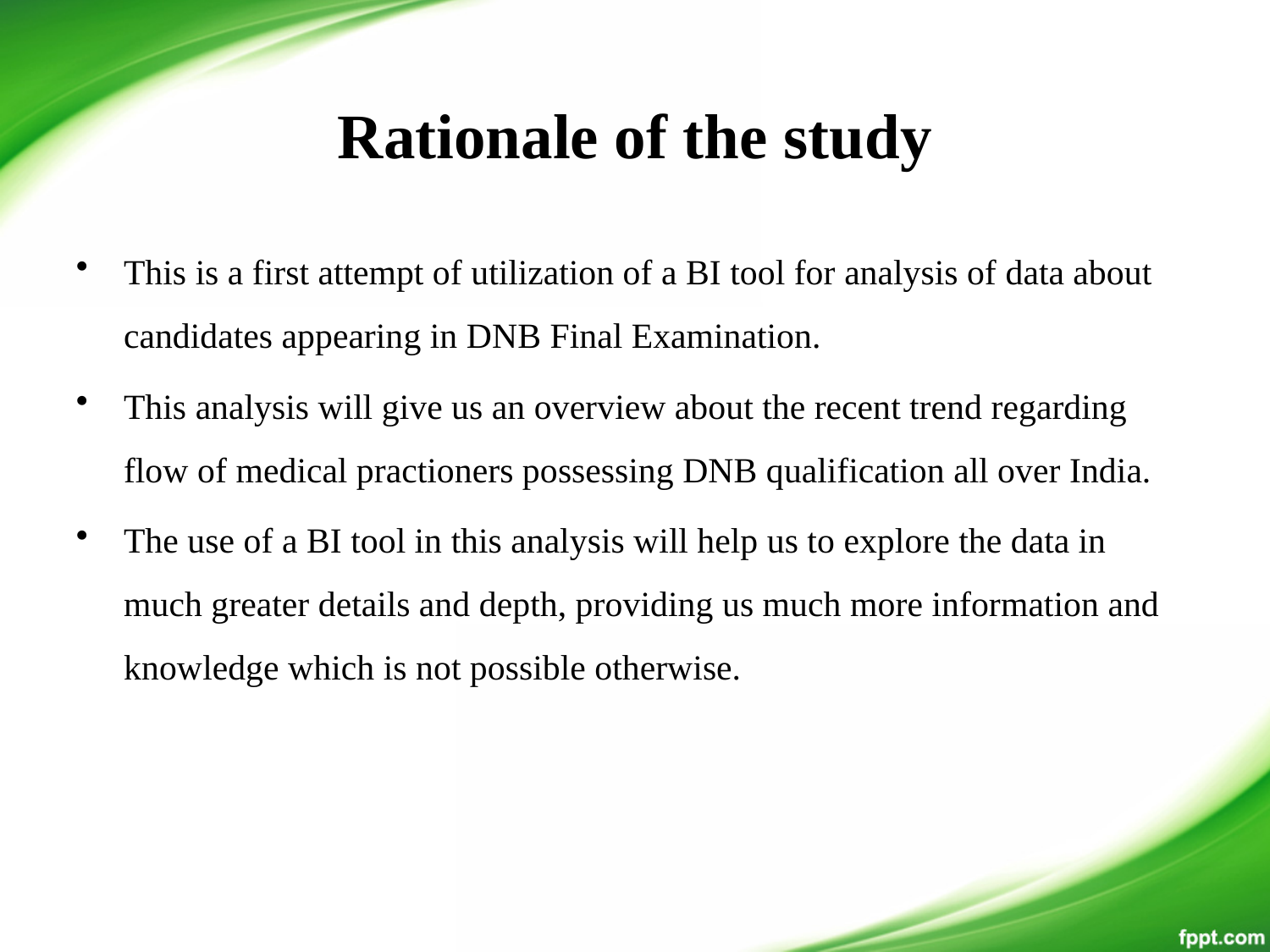

Rationale of the study
This is a first attempt of utilization of a BI tool for analysis of data about candidates appearing in DNB Final Examination.
This analysis will give us an overview about the recent trend regarding flow of medical practioners possessing DNB qualification all over India.
The use of a BI tool in this analysis will help us to explore the data in much greater details and depth, providing us much more information and knowledge which is not possible otherwise.